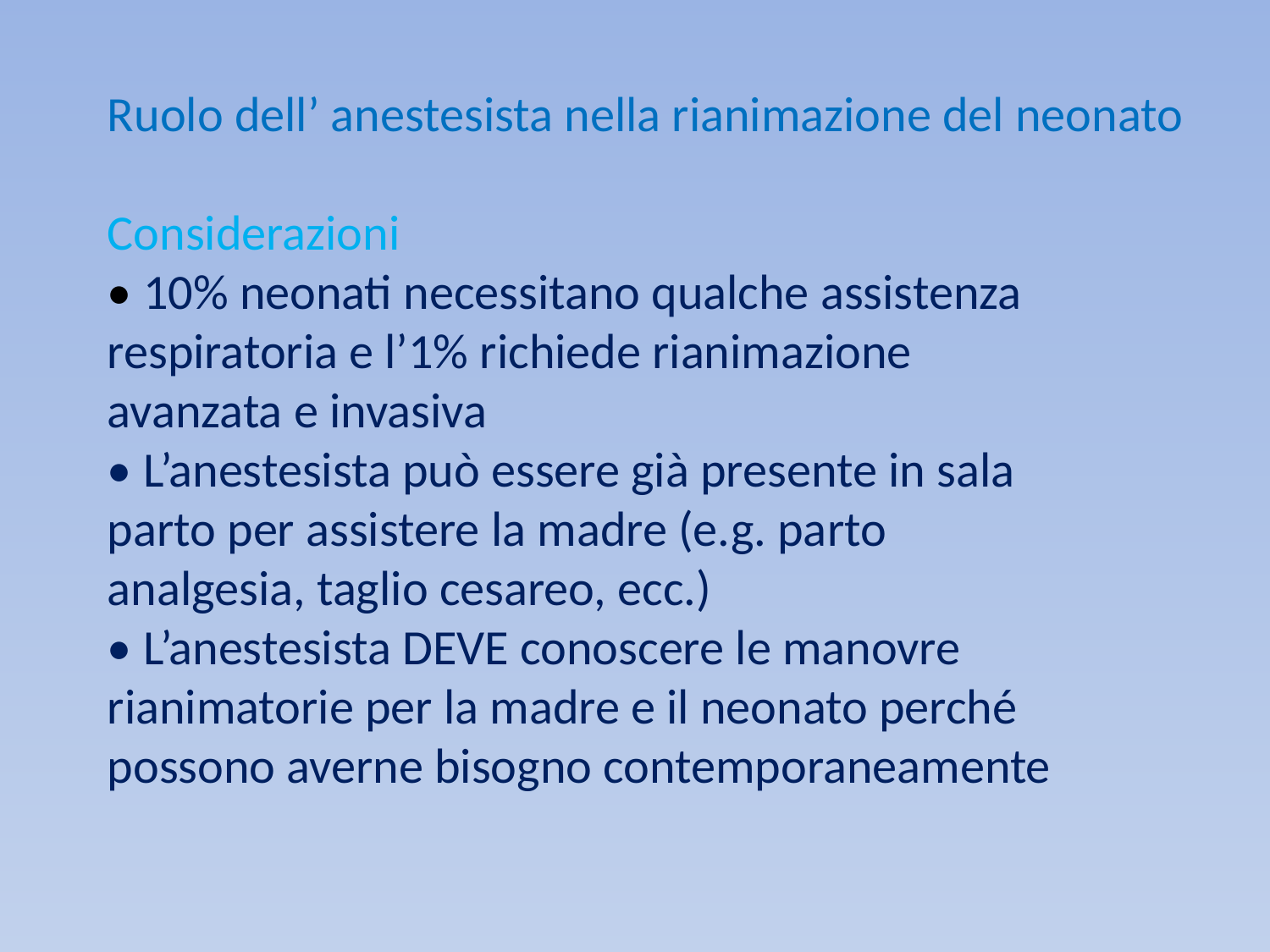

Ruolo dell’ anestesista nella rianimazione del neonato

Considerazioni
• 10% neonati necessitano qualche assistenza
respiratoria e l’1% richiede rianimazione
avanzata e invasiva
• L’anestesista può essere già presente in sala
parto per assistere la madre (e.g. parto
analgesia, taglio cesareo, ecc.)
• L’anestesista DEVE conoscere le manovre
rianimatorie per la madre e il neonato perché
possono averne bisogno contemporaneamente